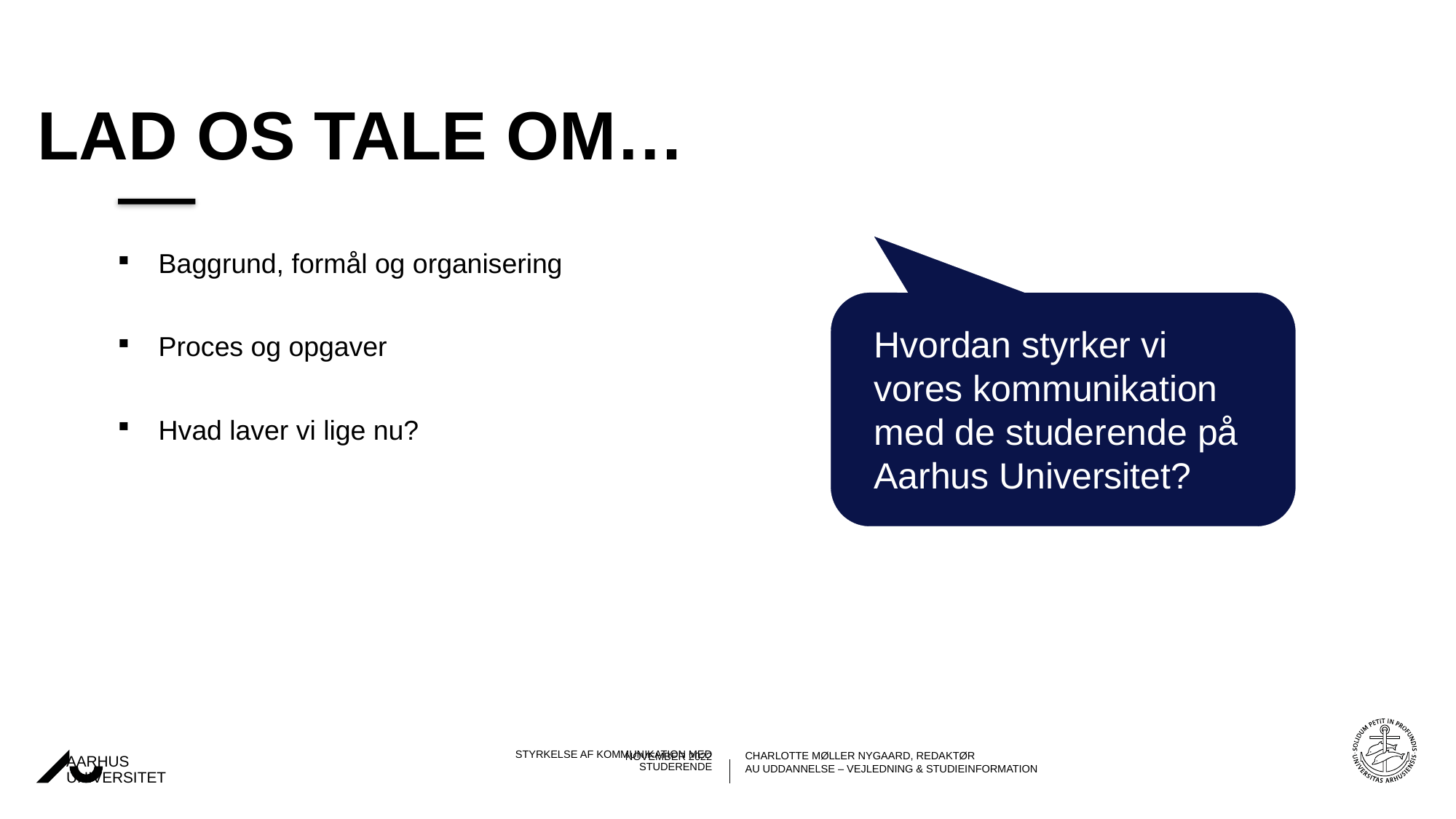

# Lad os tale om…

Baggrund, formål og organisering

Proces og opgaver

Hvad laver vi lige nu?

Hvordan styrker vi vores kommunikation med de studerende på Aarhus Universitet?